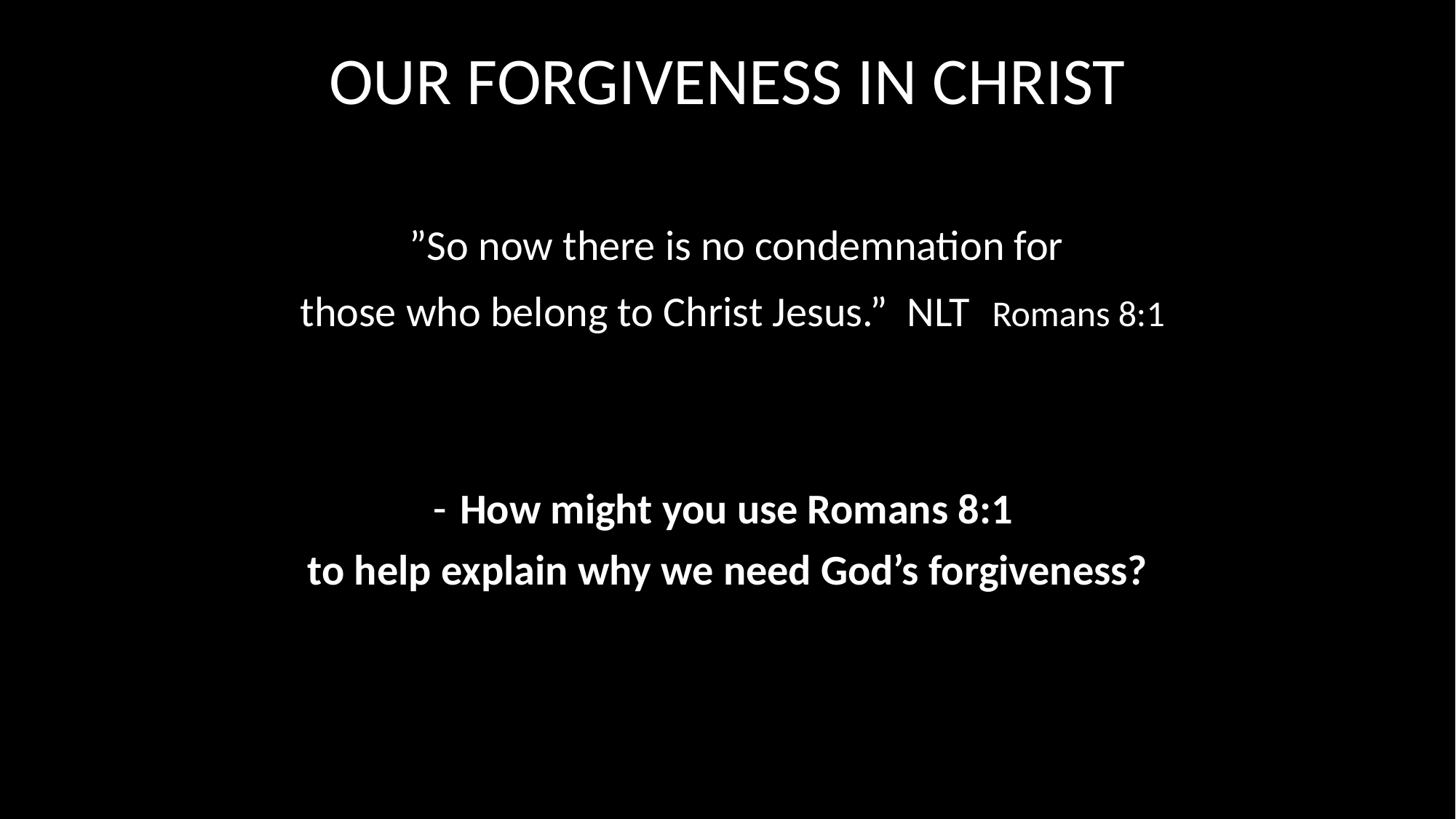

# OUR FORGIVENESS IN CHRIST
“”So now there is no condemnation for
 those who belong to Christ Jesus.”  NLT  Romans 8:1

How might you use Romans 8:1
to help explain why we need God’s forgiveness?